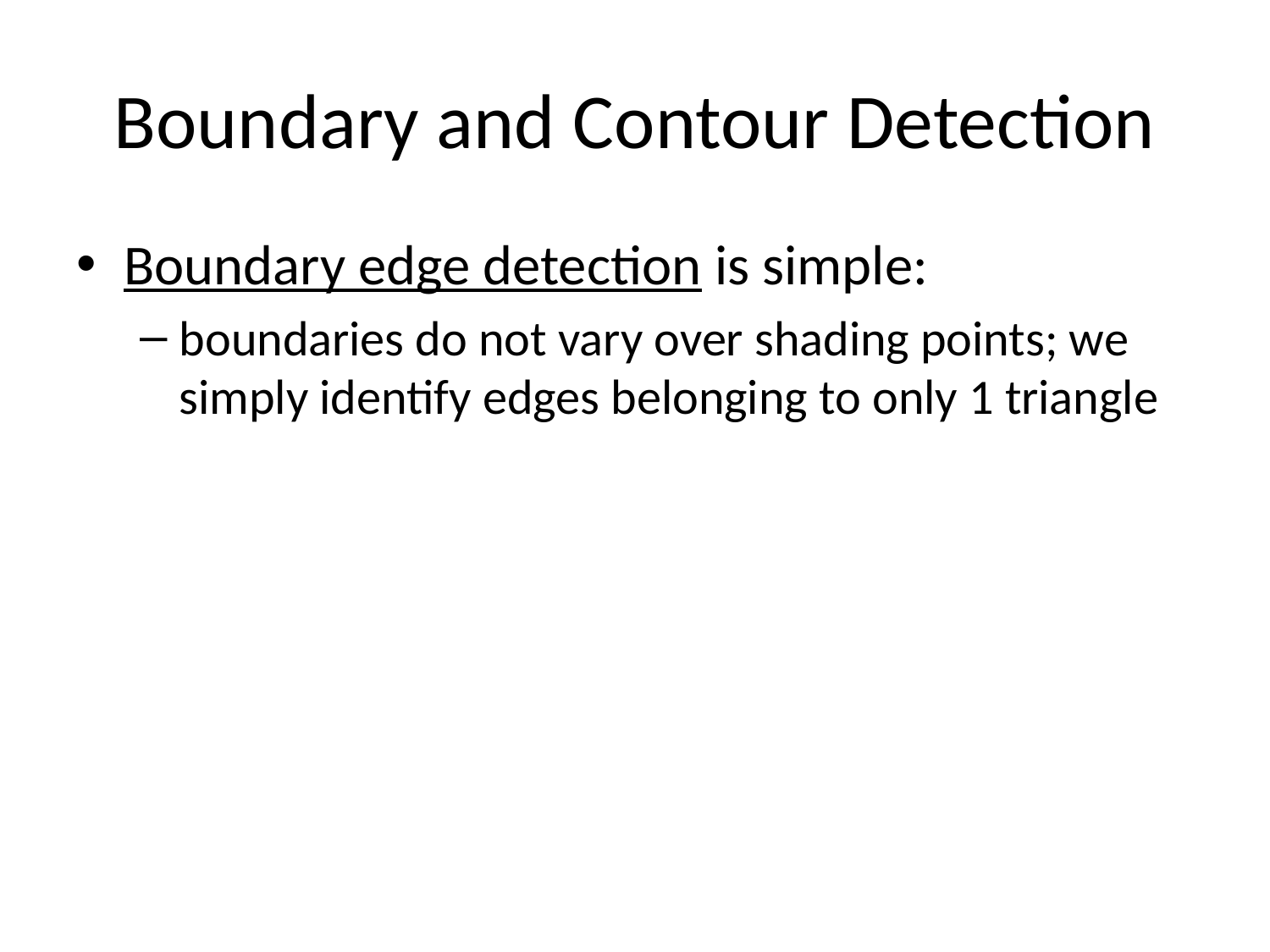

# Boundary and Contour Detection
Boundary edge detection is simple:
boundaries do not vary over shading points; we simply identify edges belonging to only 1 triangle